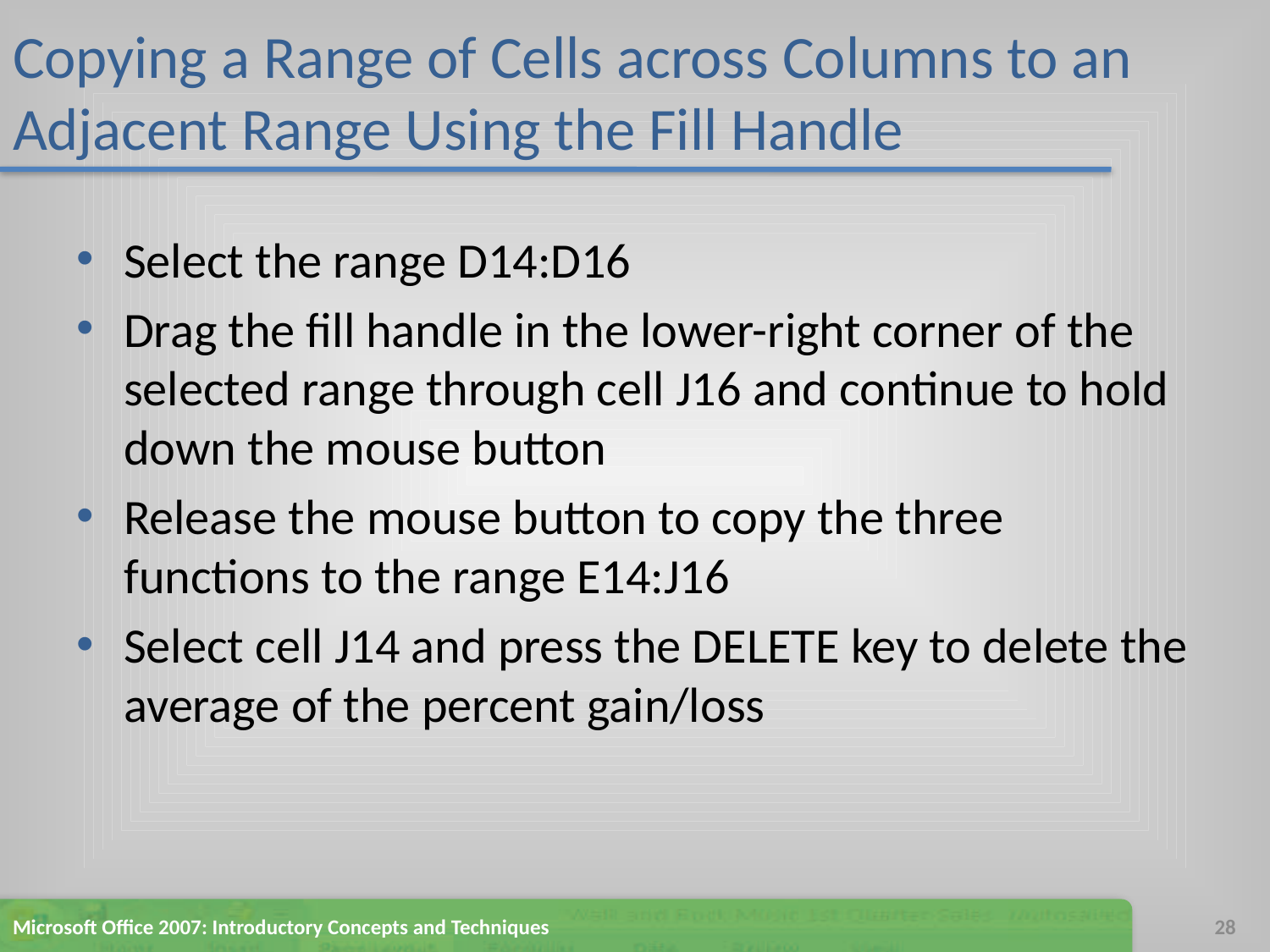

# Copying a Range of Cells across Columns to an Adjacent Range Using the Fill Handle
Select the range D14:D16
Drag the fill handle in the lower-right corner of the selected range through cell J16 and continue to hold down the mouse button
Release the mouse button to copy the three functions to the range E14:J16
Select cell J14 and press the DELETE key to delete the average of the percent gain/loss

Microsoft Office 2007: Introductory Concepts and Techniques
28